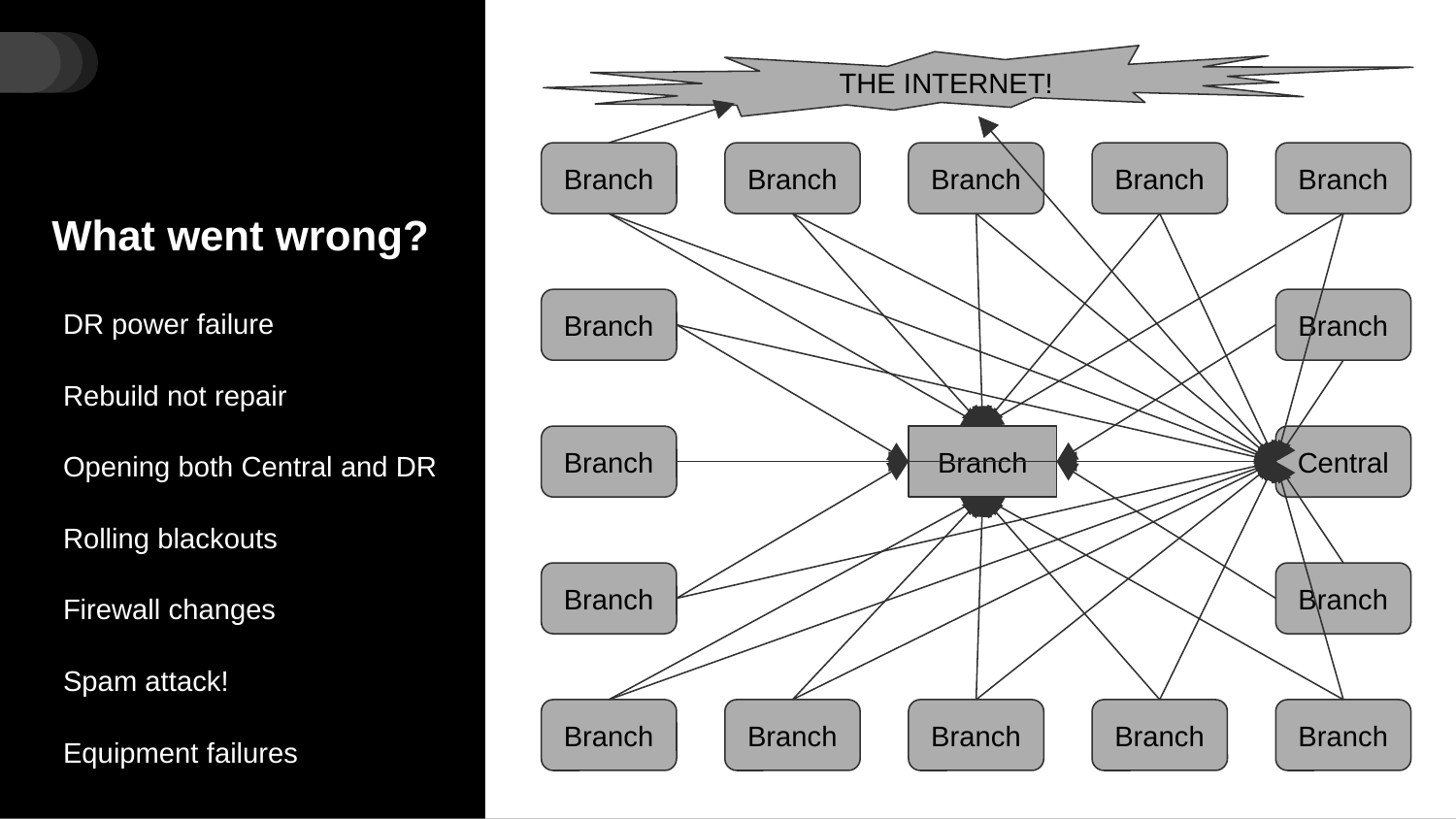

THE INTERNET!
# What went wrong?
Branch
Branch
Branch
Branch
Branch
DR power failure
Rebuild not repair
Opening both Central and DR
Rolling blackouts
Firewall changes
Spam attack!
Equipment failures

Branch
Branch
Branch
Central
Branch
Branch
Branch
Branch
Branch
Branch
Branch
Branch